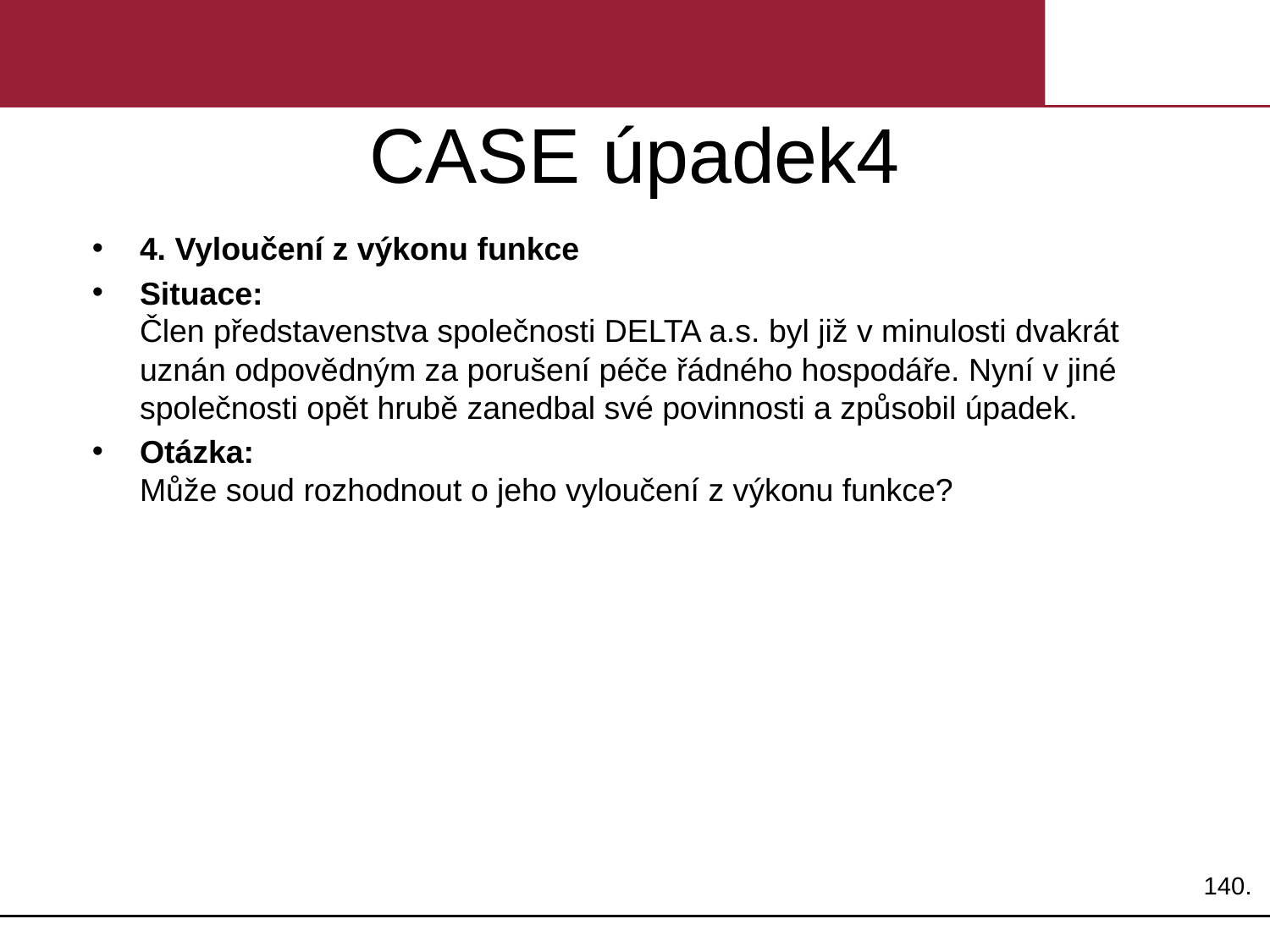

# CASE úpadek4

4. Vyloučení z výkonu funkce
Situace:
Člen představenstva společnosti DELTA a.s. byl již v minulosti dvakrát uznán odpovědným za porušení péče řádného hospodáře. Nyní v jiné společnosti opět hrubě zanedbal své povinnosti a způsobil úpadek.
Otázka:
Může soud rozhodnout o jeho vyloučení z výkonu funkce?

140.